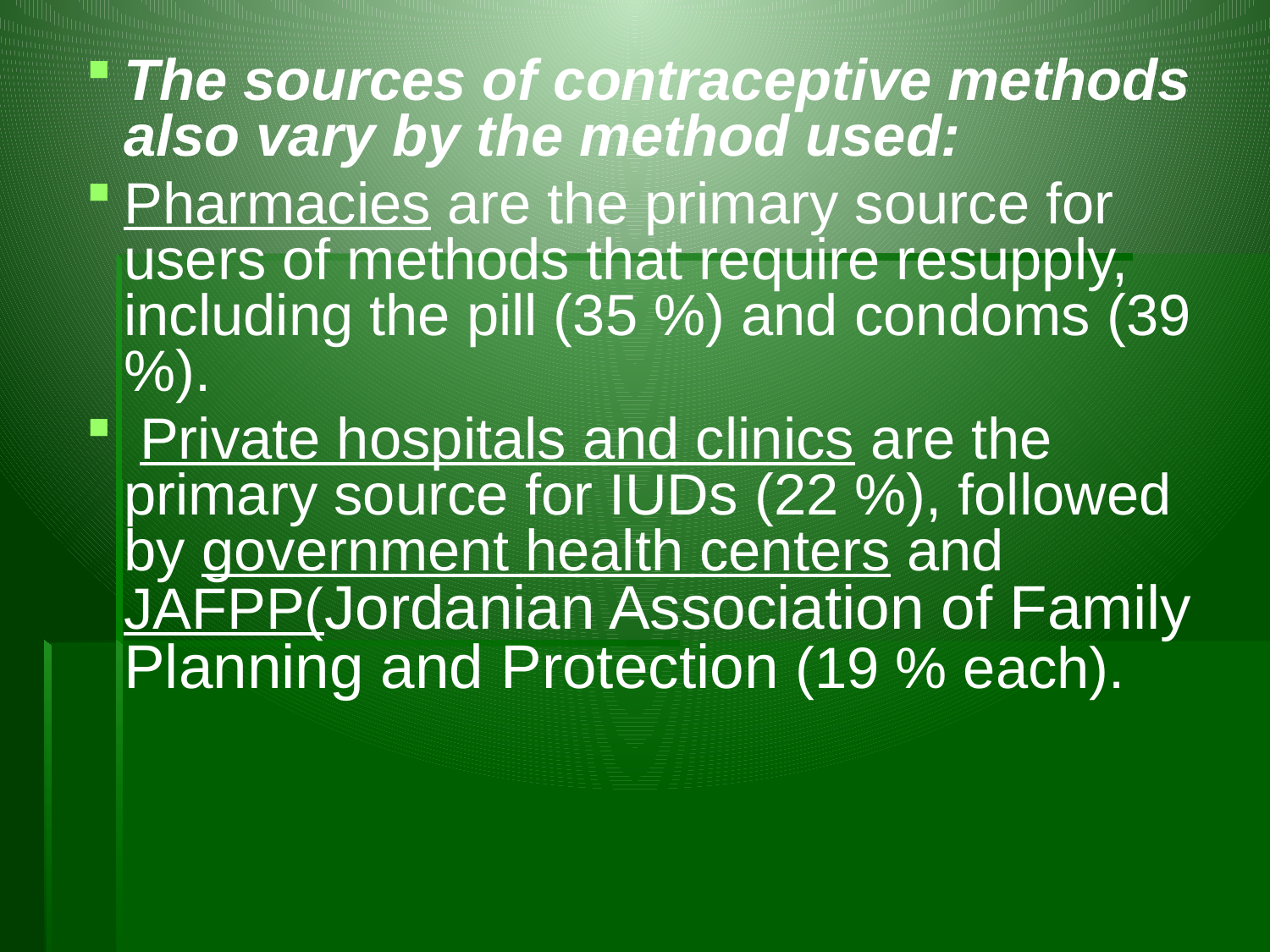

The sources of contraceptive methods also vary by the method used:
Pharmacies are the primary source for users of methods that require resupply, including the pill (35 %) and condoms (39 %).
 Private hospitals and clinics are the primary source for IUDs (22 %), followed by government health centers and JAFPP(Jordanian Association of Family Planning and Protection (19 % each).